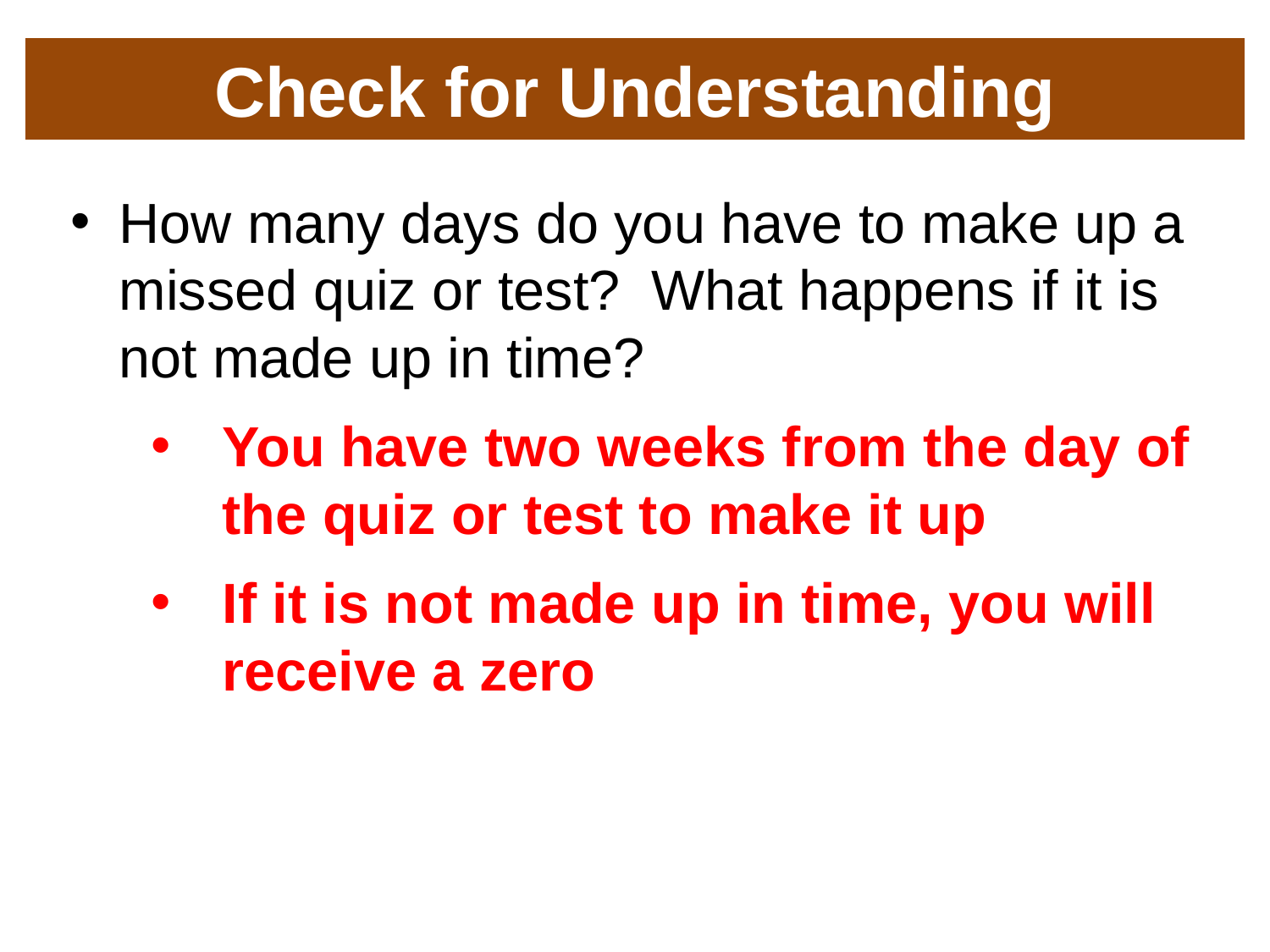

# Check for Understanding
How many days do you have to make up a missed quiz or test?  What happens if it is not made up in time?
You have two weeks from the day of the quiz or test to make it up
If it is not made up in time, you will receive a zero